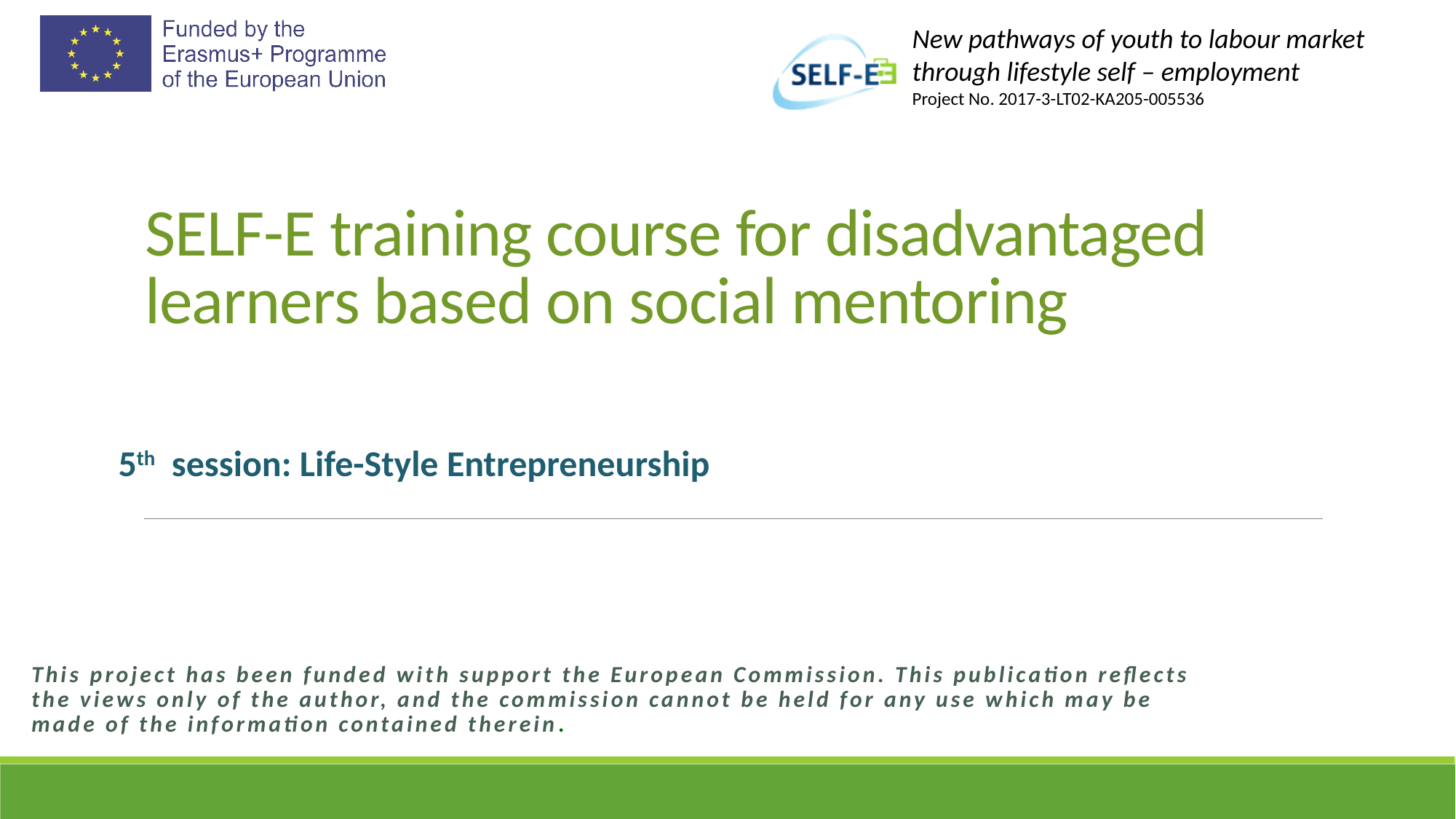

# SELF-E training course for disadvantaged learners based on social mentoring
5th  session: Life-Style Entrepreneurship
This project has been funded with support the European Commission. This publication reflects the views only of the author, and the commission cannot be held for any use which may be made of the information contained therein.